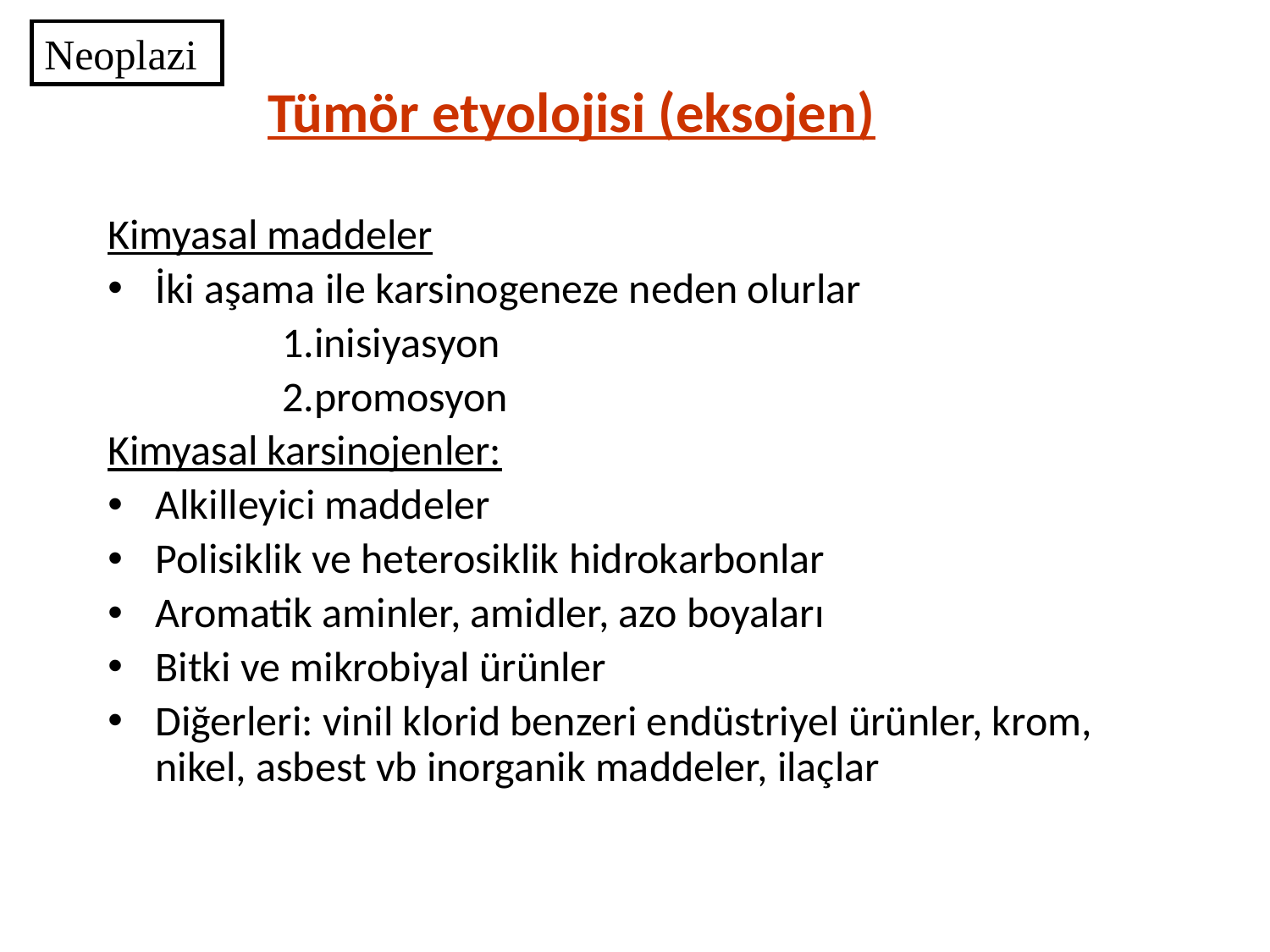

Neoplazi
# Tümör etyolojisi (eksojen)
Kimyasal maddeler
İki aşama ile karsinogeneze neden olurlar
		1.inisiyasyon
		2.promosyon
Kimyasal karsinojenler:
Alkilleyici maddeler
Polisiklik ve heterosiklik hidrokarbonlar
Aromatik aminler, amidler, azo boyaları
Bitki ve mikrobiyal ürünler
Diğerleri: vinil klorid benzeri endüstriyel ürünler, krom, nikel, asbest vb inorganik maddeler, ilaçlar